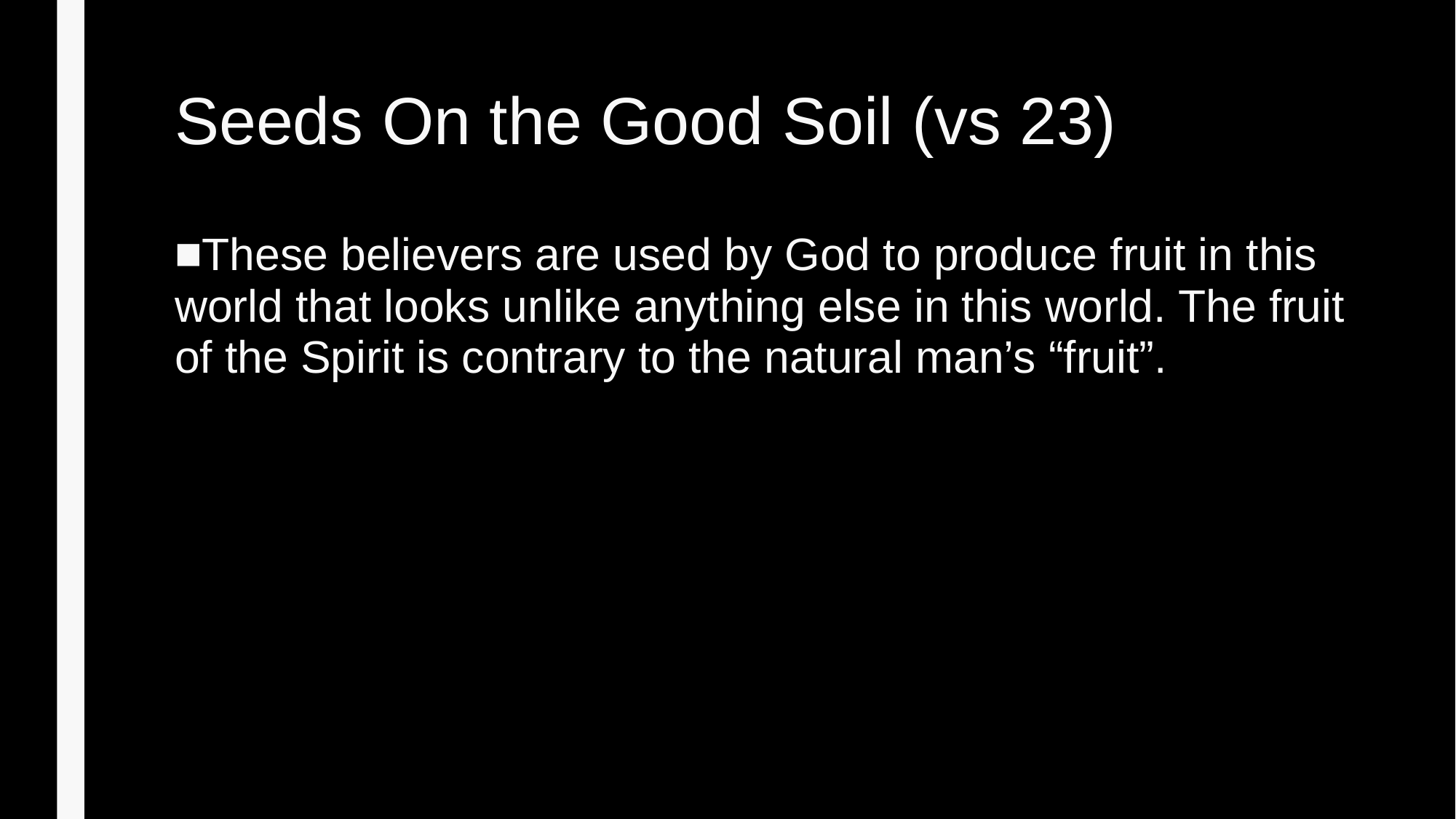

# Seeds On the Good Soil (vs 23)

These believers are used by God to produce fruit in this world that looks unlike anything else in this world. The fruit of the Spirit is contrary to the natural man’s “fruit”.